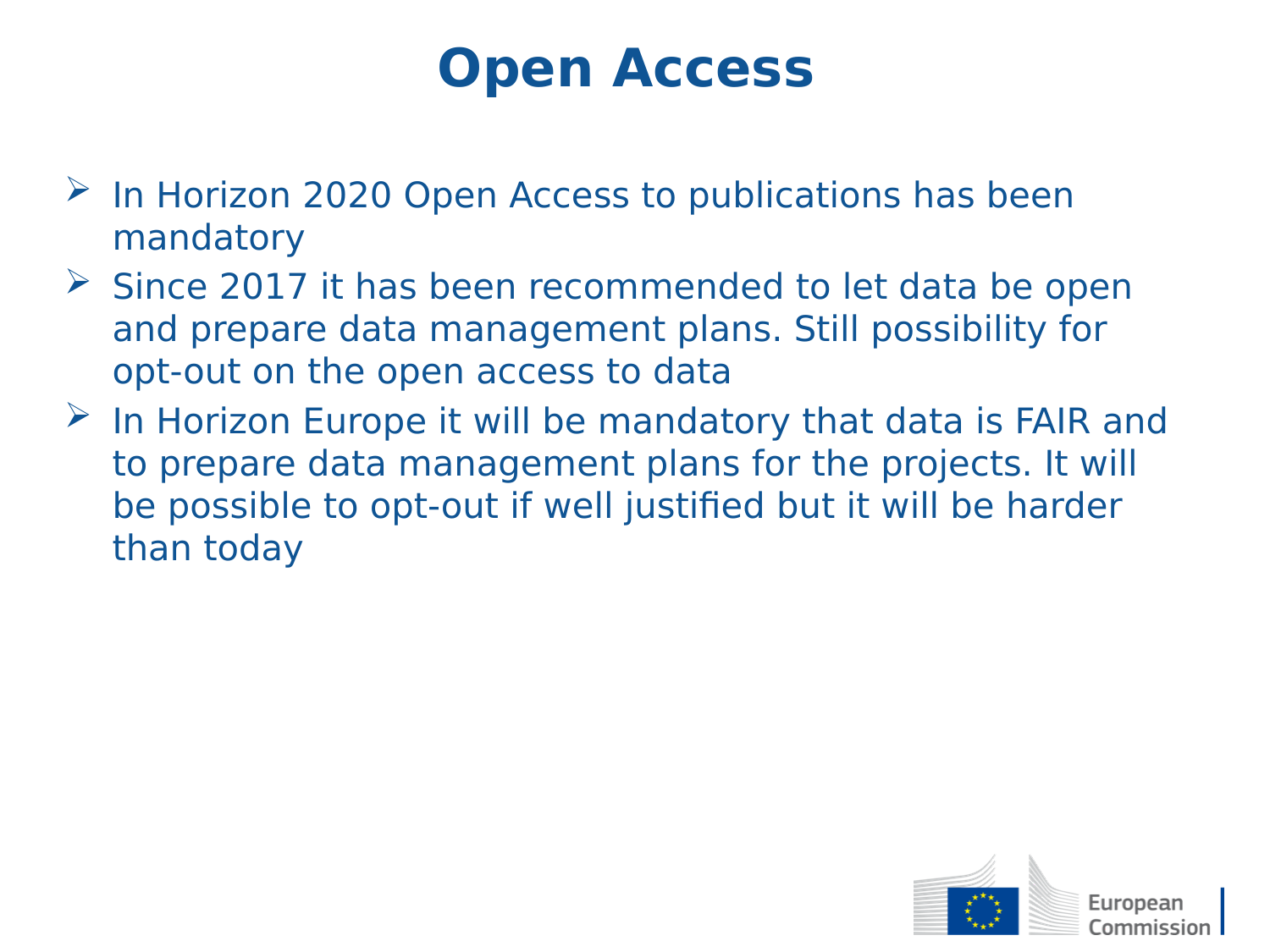

# Open Access
In Horizon 2020 Open Access to publications has been mandatory
Since 2017 it has been recommended to let data be open and prepare data management plans. Still possibility for opt-out on the open access to data
In Horizon Europe it will be mandatory that data is FAIR and to prepare data management plans for the projects. It will be possible to opt-out if well justified but it will be harder than today